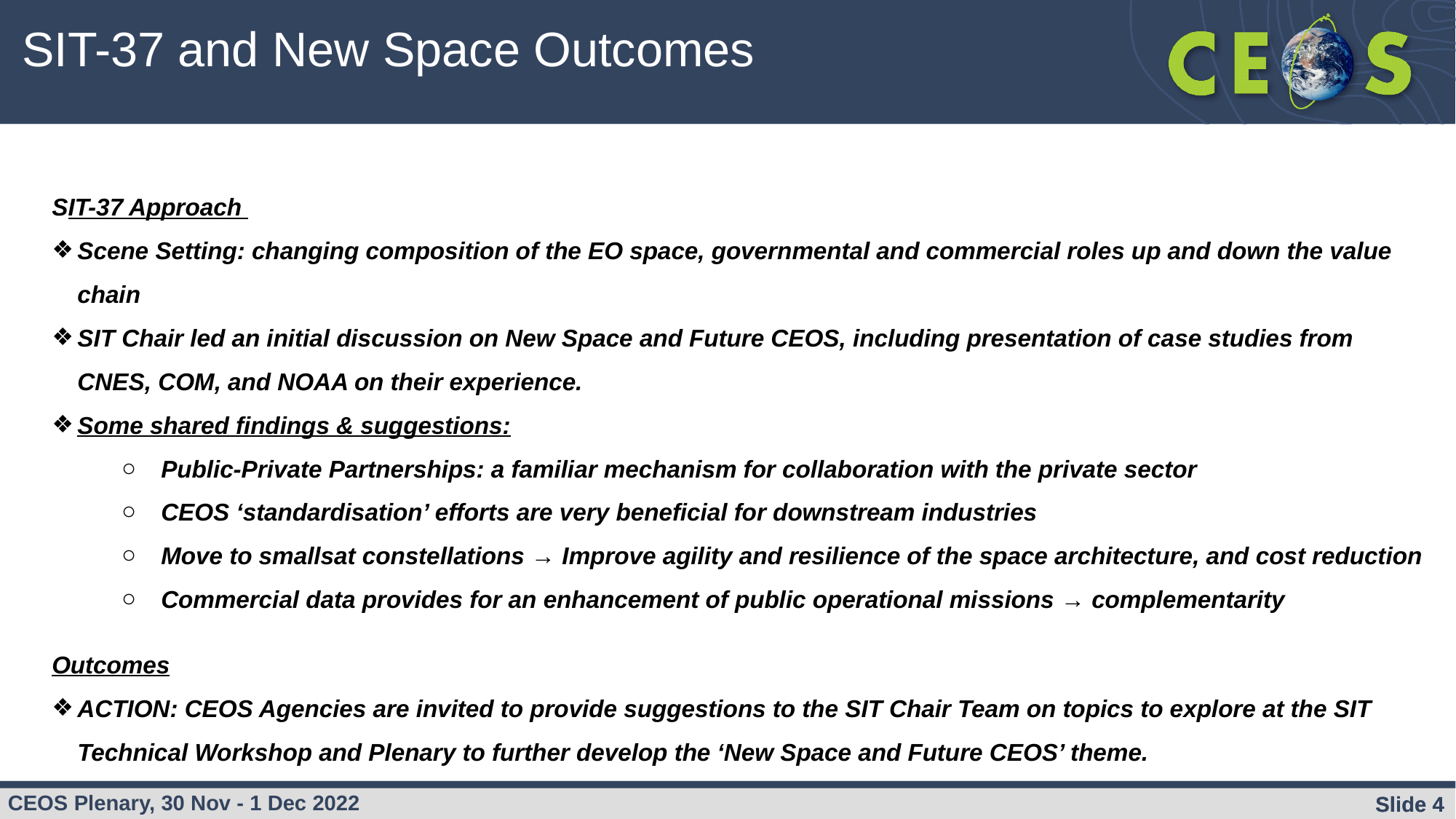

SIT-37 and New Space Outcomes
SIT-37 Approach
Scene Setting: changing composition of the EO space, governmental and commercial roles up and down the value chain
SIT Chair led an initial discussion on New Space and Future CEOS, including presentation of case studies from CNES, COM, and NOAA on their experience.
Some shared findings & suggestions:
Public-Private Partnerships: a familiar mechanism for collaboration with the private sector
CEOS ‘standardisation’ efforts are very beneficial for downstream industries
Move to smallsat constellations → Improve agility and resilience of the space architecture, and cost reduction
Commercial data provides for an enhancement of public operational missions → complementarity

Outcomes
ACTION: CEOS Agencies are invited to provide suggestions to the SIT Chair Team on topics to explore at the SIT Technical Workshop and Plenary to further develop the ‘New Space and Future CEOS’ theme.

Slide 4